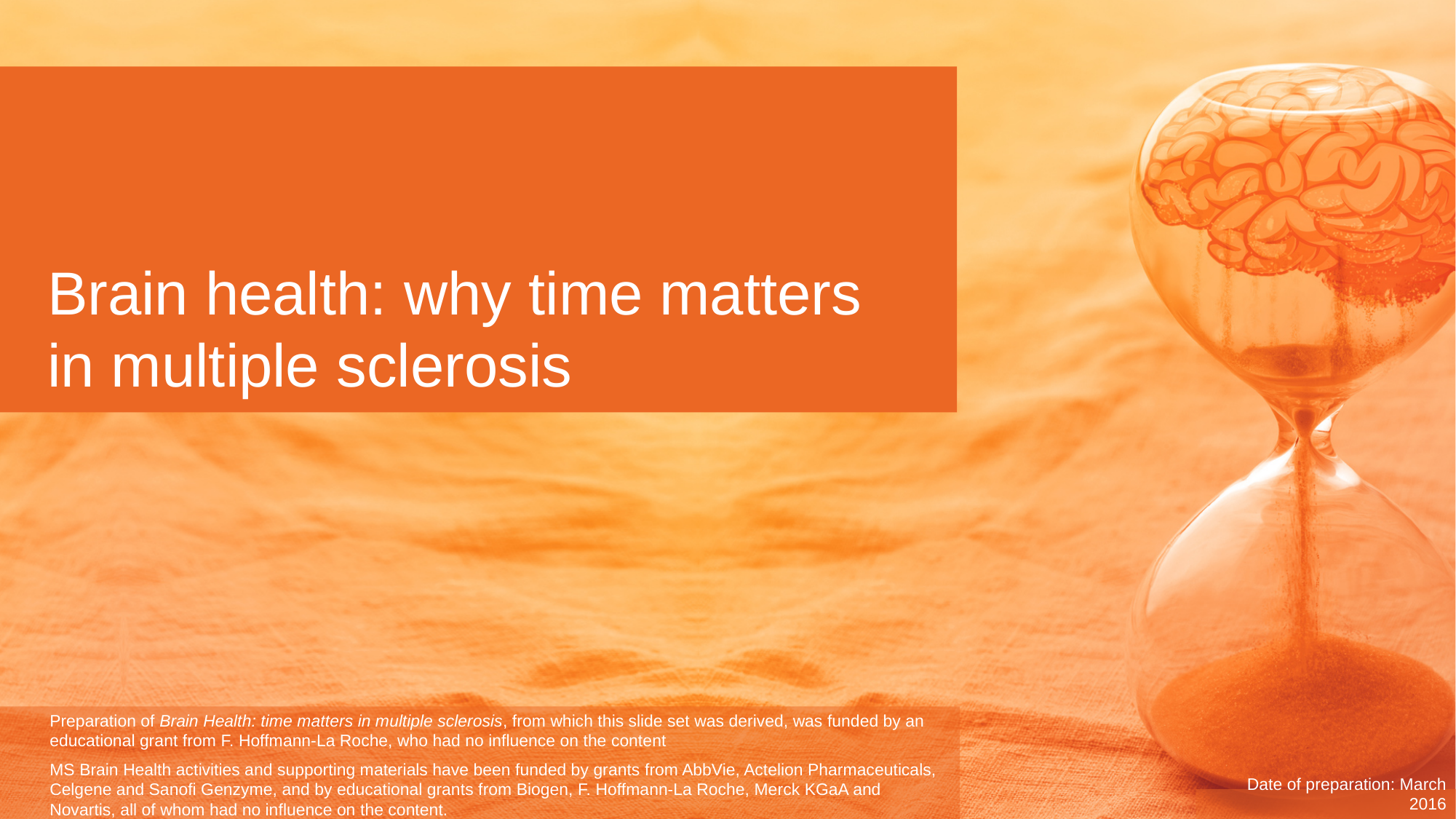

# Brain health: why time matters in multiple sclerosis